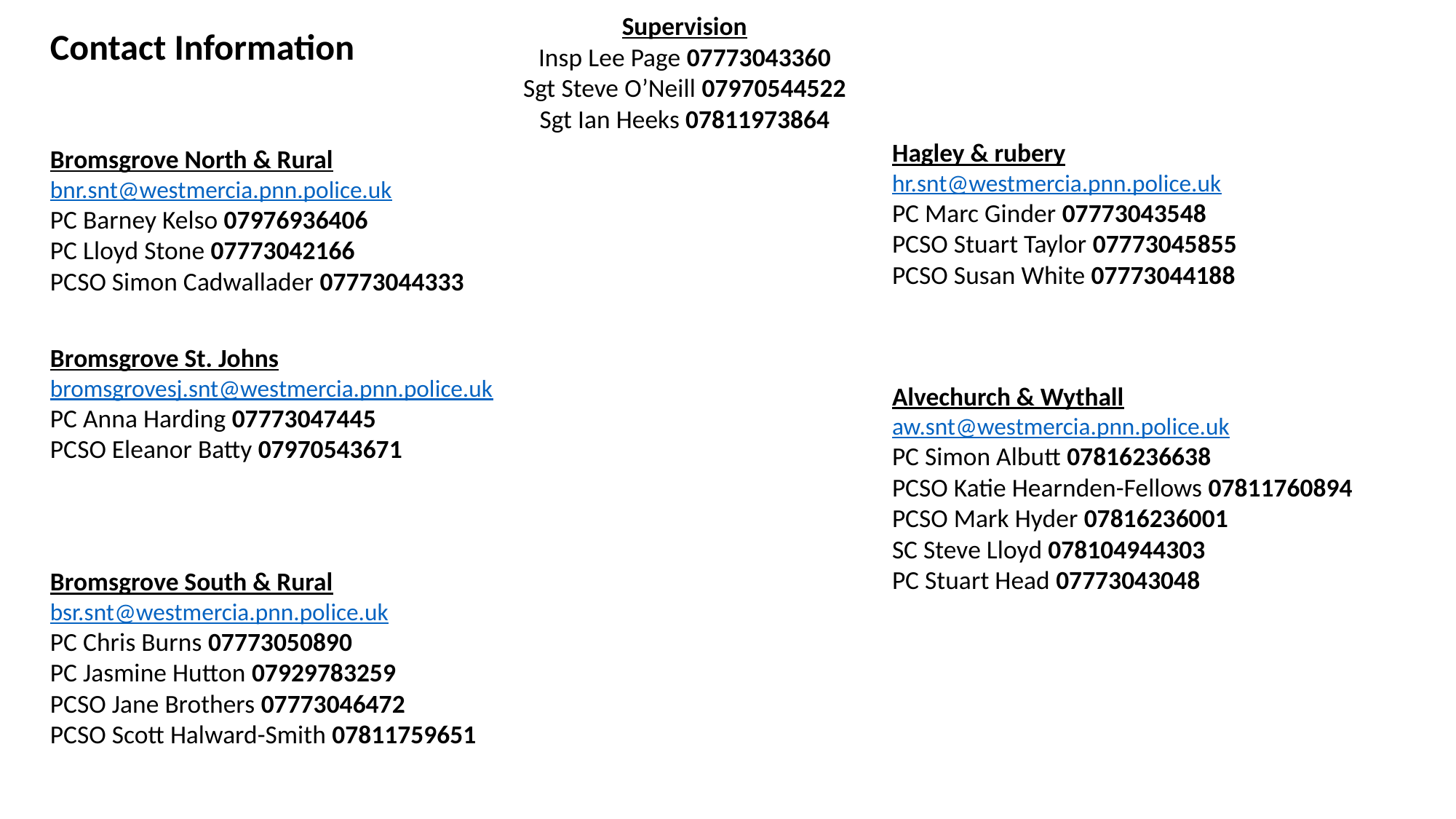

Supervision
Insp Lee Page 07773043360
Sgt Steve O’Neill 07970544522
Sgt Ian Heeks 07811973864

Contact Information
Hagley & rubery
hr.snt@westmercia.pnn.police.uk
PC Marc Ginder 07773043548
PCSO Stuart Taylor 07773045855
PCSO Susan White 07773044188
Bromsgrove North & Rural
bnr.snt@westmercia.pnn.police.uk
PC Barney Kelso 07976936406
PC Lloyd Stone 07773042166
PCSO Simon Cadwallader 07773044333
Bromsgrove St. Johns
bromsgrovesj.snt@westmercia.pnn.police.ukPC Anna Harding 07773047445
PCSO Eleanor Batty 07970543671

Alvechurch & Wythall
aw.snt@westmercia.pnn.police.uk
PC Simon Albutt 07816236638
PCSO Katie Hearnden-Fellows 07811760894
PCSO Mark Hyder 07816236001
SC Steve Lloyd 078104944303
PC Stuart Head 07773043048

Bromsgrove South & Rural
bsr.snt@westmercia.pnn.police.uk
PC Chris Burns 07773050890
PC Jasmine Hutton 07929783259
PCSO Jane Brothers 07773046472
PCSO Scott Halward-Smith 07811759651